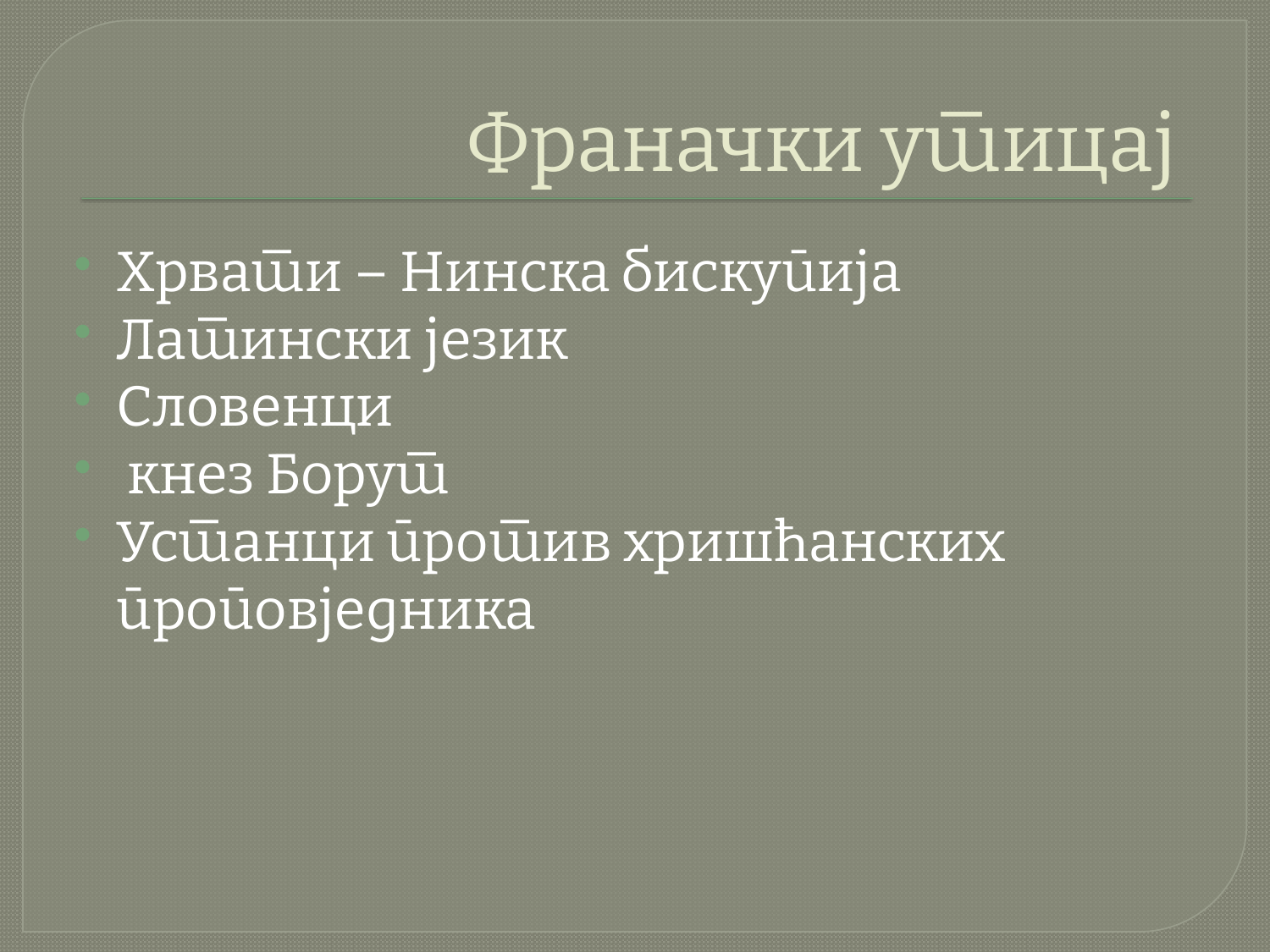

# Франачки утицај
Хрвати – Нинска бискупија
Латински језик
Словенци
 кнез Борут
Устанци против хришћанских проповједника